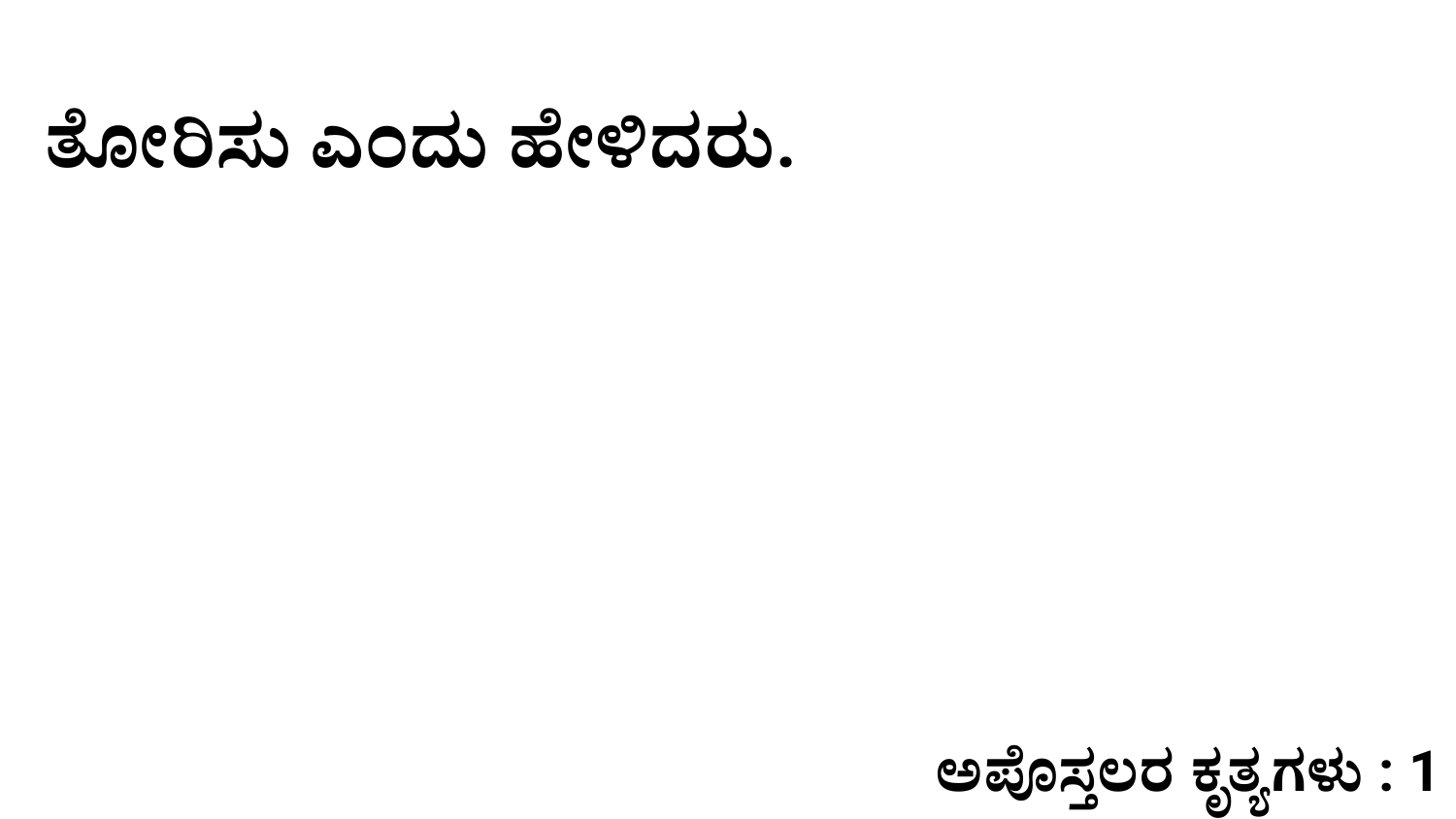

ತೋರಿಸು ಎಂದು ಹೇಳಿದರು.
ಅಪೊಸ್ತಲರ ಕೃತ್ಯಗಳು : 1